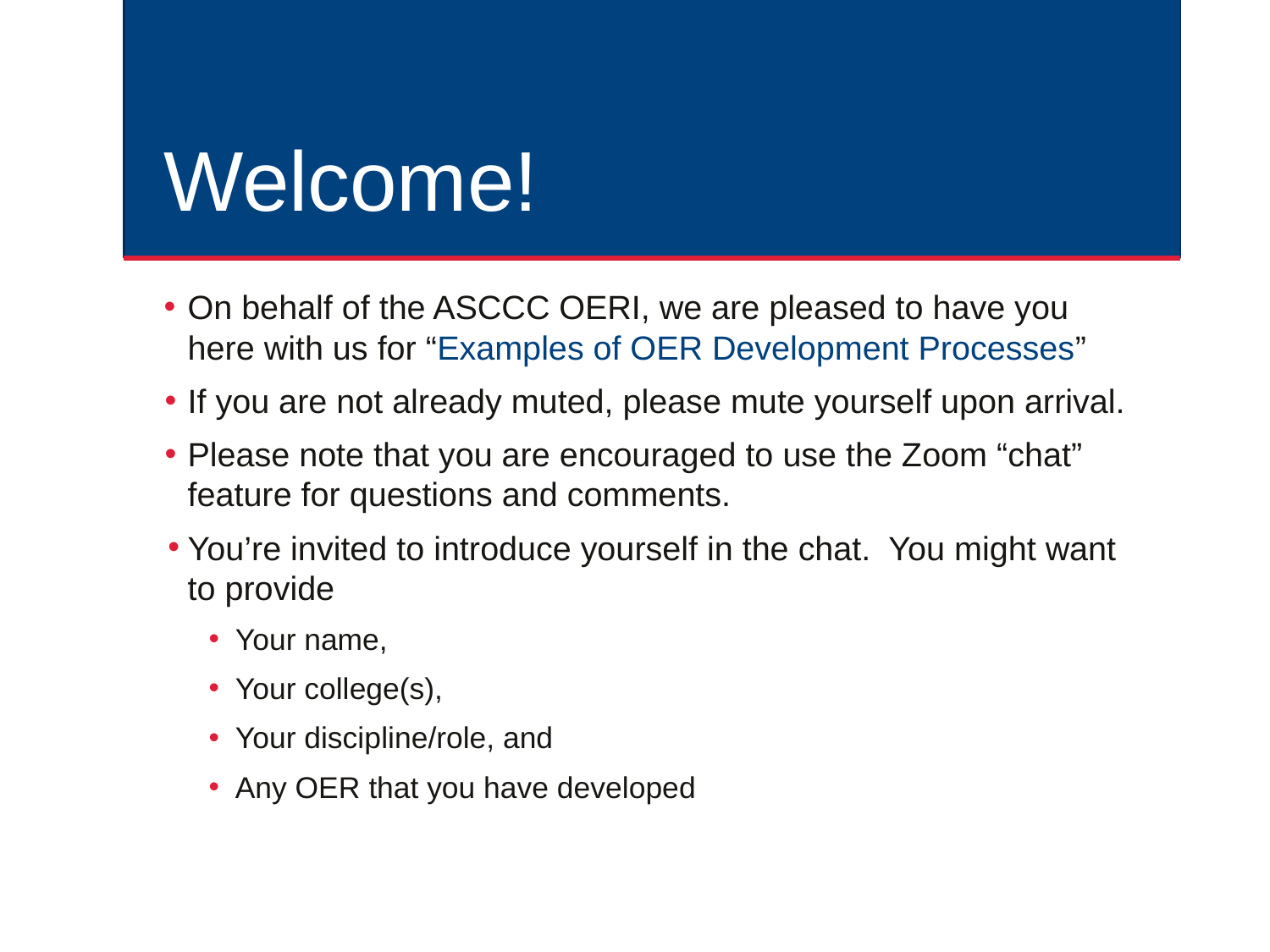

# Welcome!
On behalf of the ASCCC OERI, we are pleased to have you here with us for “Examples of OER Development Processes”
If you are not already muted, please mute yourself upon arrival.
Please note that you are encouraged to use the Zoom “chat” feature for questions and comments.
You’re invited to introduce yourself in the chat.  You might want to provide
Your name,
Your college(s),
Your discipline/role, and
Any OER that you have developed